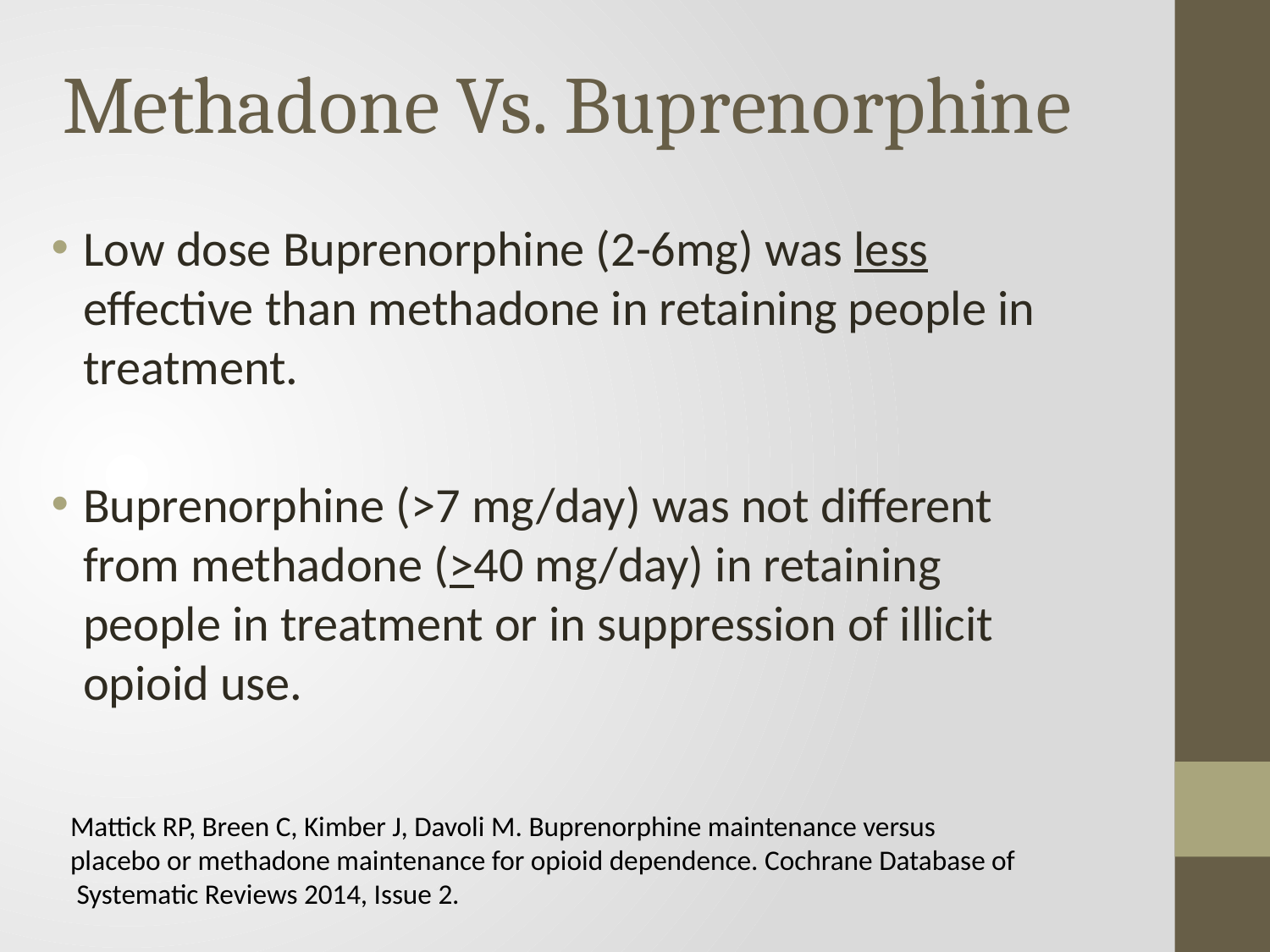

# Methadone Vs. Buprenorphine
Low dose Buprenorphine (2-6mg) was less effective than methadone in retaining people in treatment.

Buprenorphine (>7 mg/day) was not different from methadone (>40 mg/day) in retaining people in treatment or in suppression of illicit opioid use.

Mattick RP, Breen C, Kimber J, Davoli M. Buprenorphine maintenance versus
placebo or methadone maintenance for opioid dependence. Cochrane Database of
 Systematic Reviews 2014, Issue 2.